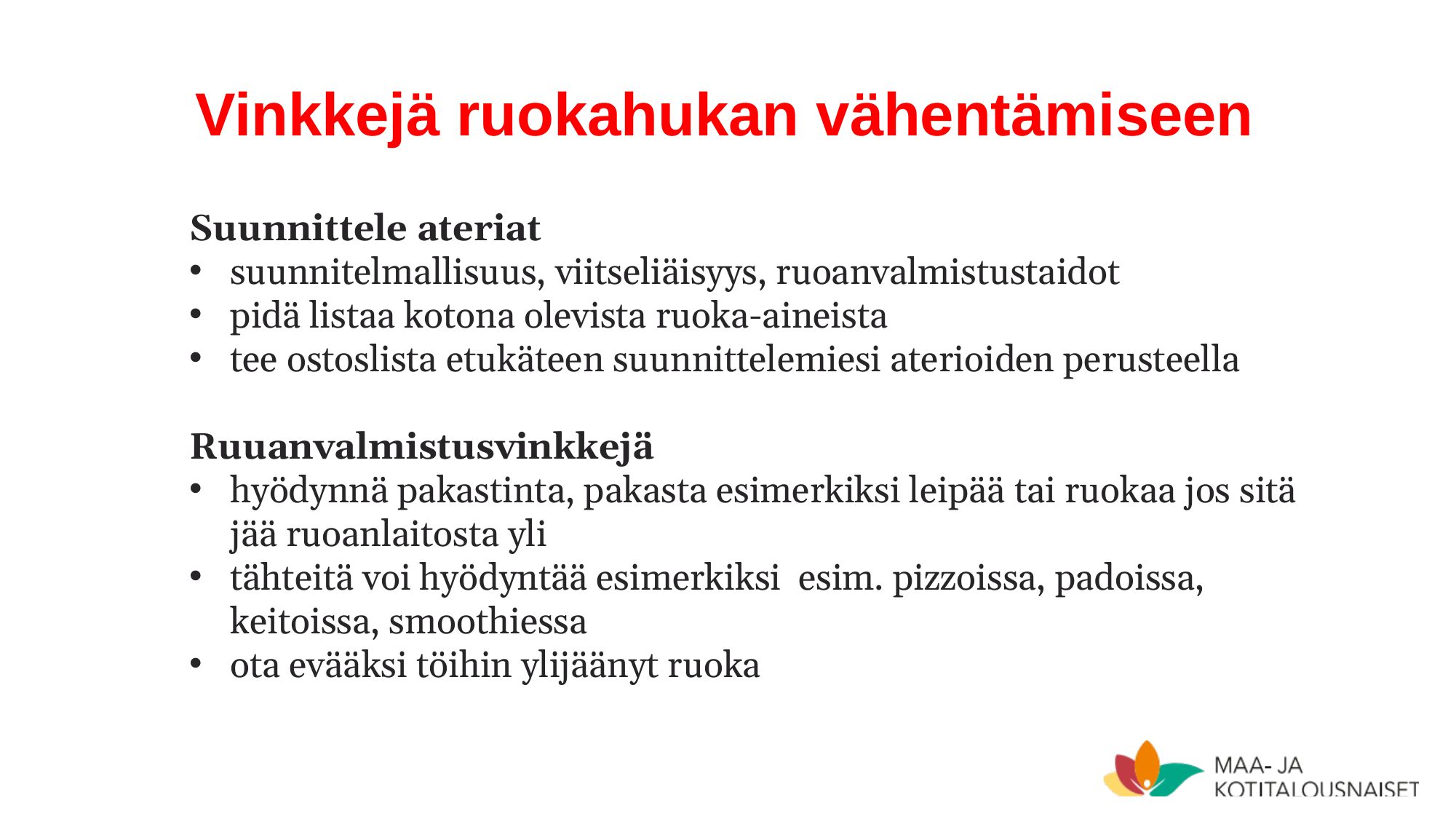

Vinkkejä ruokahukan vähentämiseen
Suunnittele ateriat
suunnitelmallisuus, viitseliäisyys, ruoanvalmistustaidot
pidä listaa kotona olevista ruoka-aineista
tee ostoslista etukäteen suunnittelemiesi aterioiden perusteella

Ruuanvalmistusvinkkejä
hyödynnä pakastinta, pakasta esimerkiksi leipää tai ruokaa jos sitä jää ruoanlaitosta yli
tähteitä voi hyödyntää esimerkiksi  esim. pizzoissa, padoissa, keitoissa, smoothiessa
ota evääksi töihin ylijäänyt ruoka